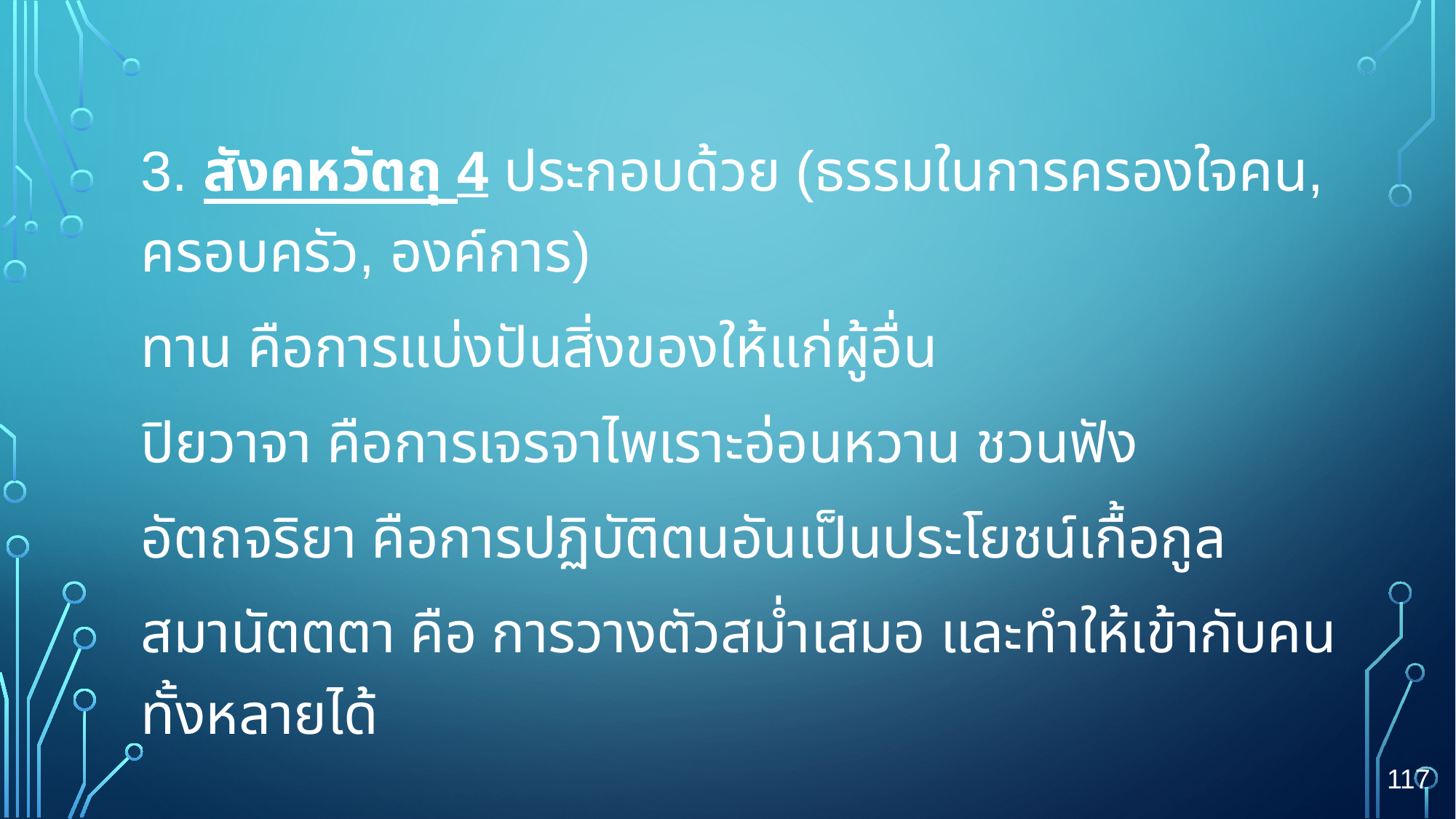

3. สังคหวัตถุ 4 ประกอบด้วย (ธรรมในการครองใจคน, ครอบครัว, องค์การ)
		ทาน คือการแบ่งปันสิ่งของให้แก่ผู้อื่น
		ปิยวาจา คือการเจรจาไพเราะอ่อนหวาน ชวนฟัง
		อัตถจริยา คือการปฏิบัติตนอันเป็นประโยชน์เกื้อกูล
		สมานัตตตา คือ การวางตัวสม่ำเสมอ และทำให้เข้ากับคนทั้งหลายได้
117